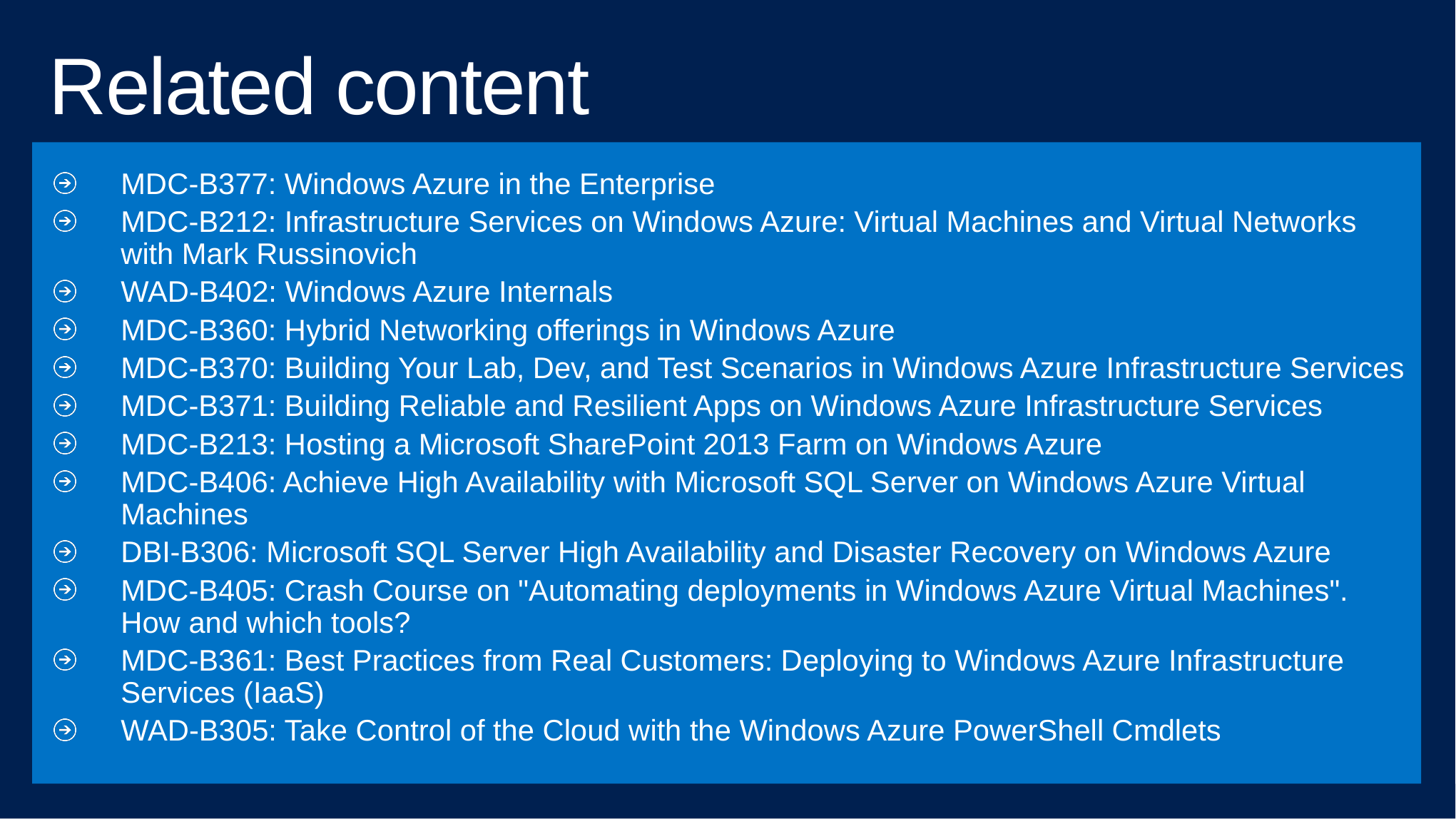

# Related content

MDC-B377: Windows Azure in the Enterprise
MDC-B212: Infrastructure Services on Windows Azure: Virtual Machines and Virtual Networks with Mark Russinovich
WAD-B402: Windows Azure Internals
MDC-B360: Hybrid Networking offerings in Windows Azure
MDC-B370: Building Your Lab, Dev, and Test Scenarios in Windows Azure Infrastructure Services
MDC-B371: Building Reliable and Resilient Apps on Windows Azure Infrastructure Services
MDC-B213: Hosting a Microsoft SharePoint 2013 Farm on Windows Azure
MDC-B406: Achieve High Availability with Microsoft SQL Server on Windows Azure Virtual Machines
DBI-B306: Microsoft SQL Server High Availability and Disaster Recovery on Windows Azure
MDC-B405: Crash Course on "Automating deployments in Windows Azure Virtual Machines". How and which tools?
MDC-B361: Best Practices from Real Customers: Deploying to Windows Azure Infrastructure Services (IaaS)
WAD-B305: Take Control of the Cloud with the Windows Azure PowerShell Cmdlets